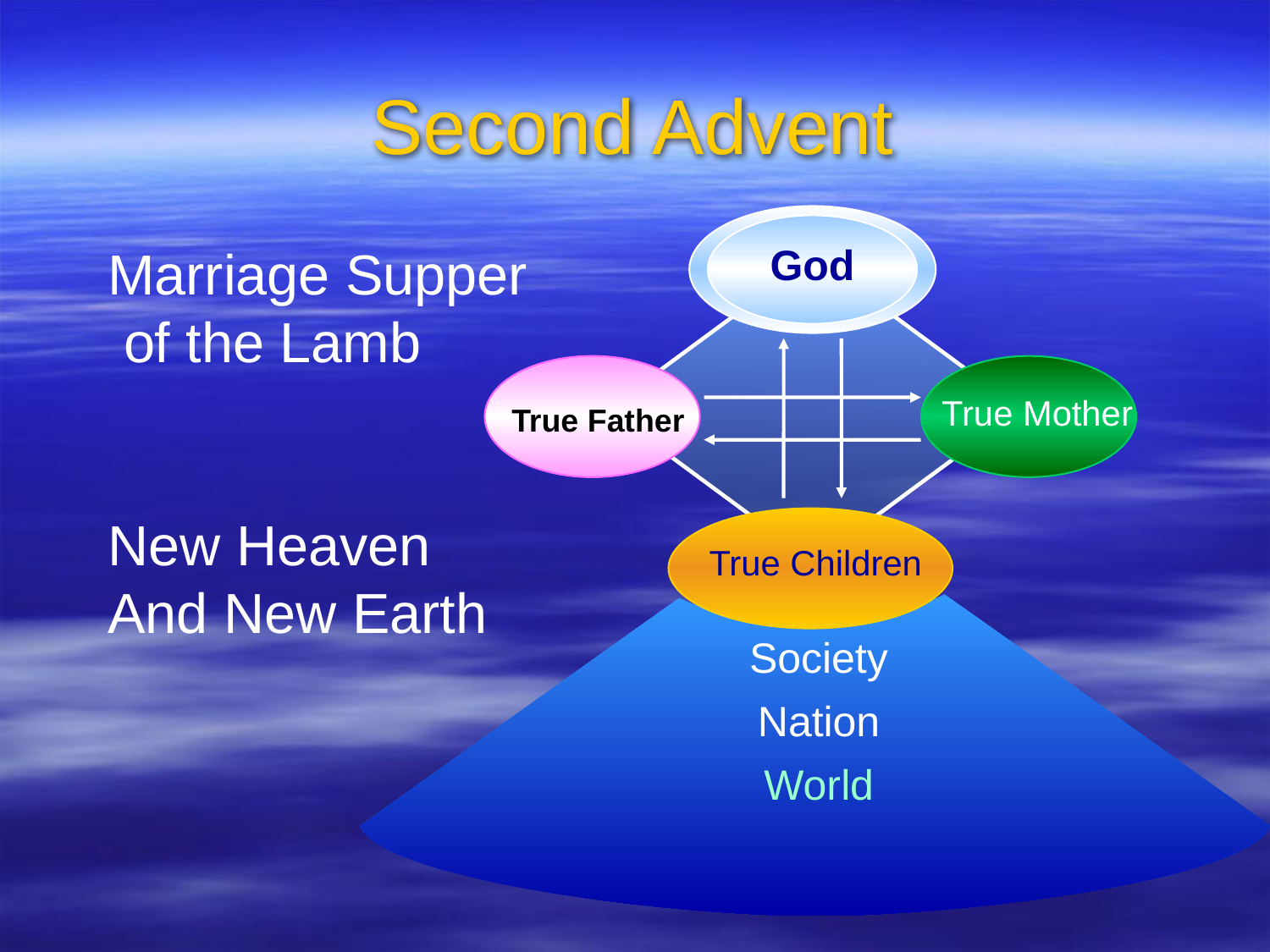

# Second Advent

God

.
True Father
True Mother

True Children

Society
Nation
World
Marriage Supper
 of the Lamb

New Heaven
And New Earth